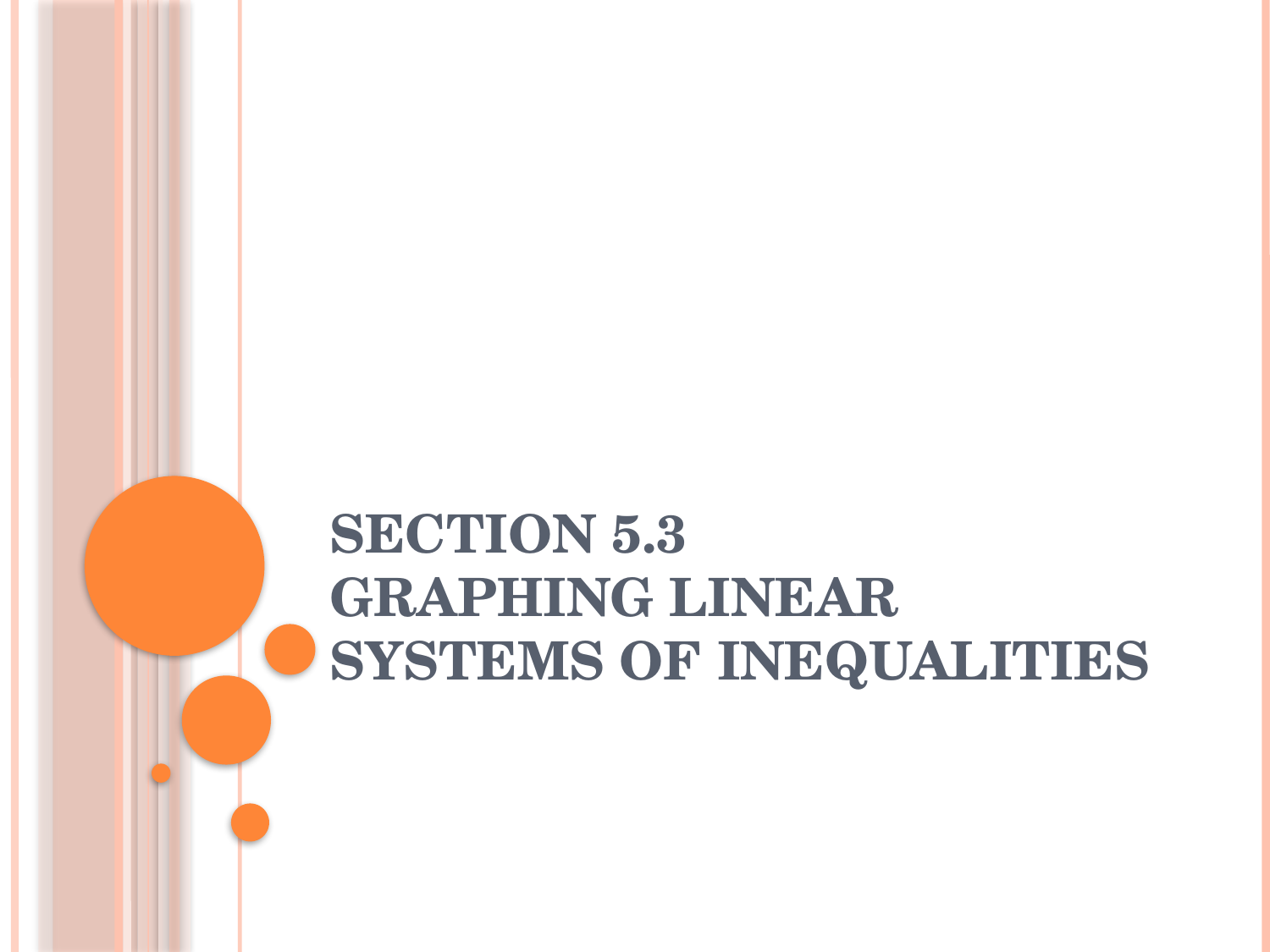

# Section 5.3 Graphing Linear systems of Inequalities